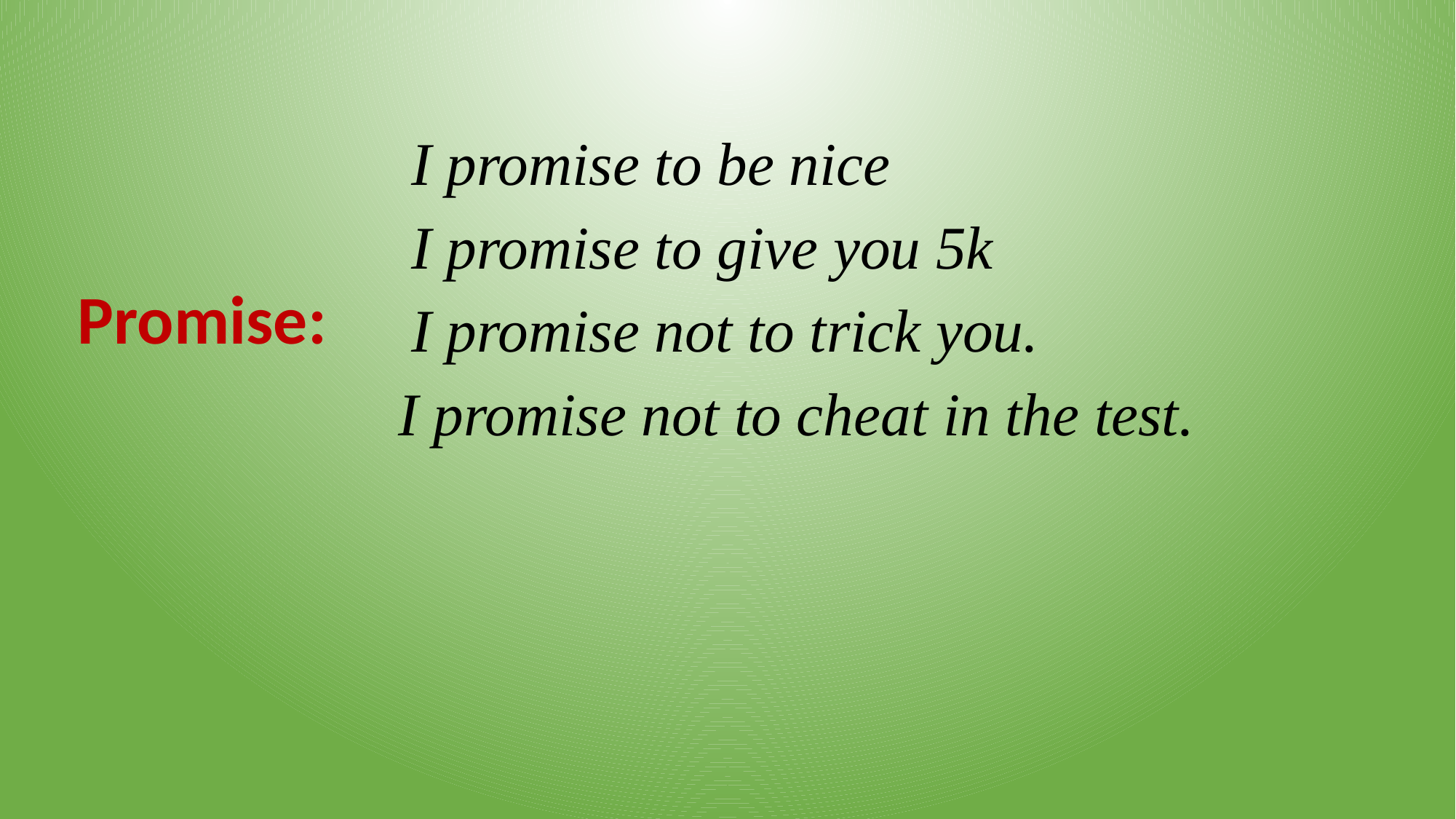

I promise to be nice

Promise:

I promise to give you 5k

I promise not to trick you.

I promise not to cheat in the test.